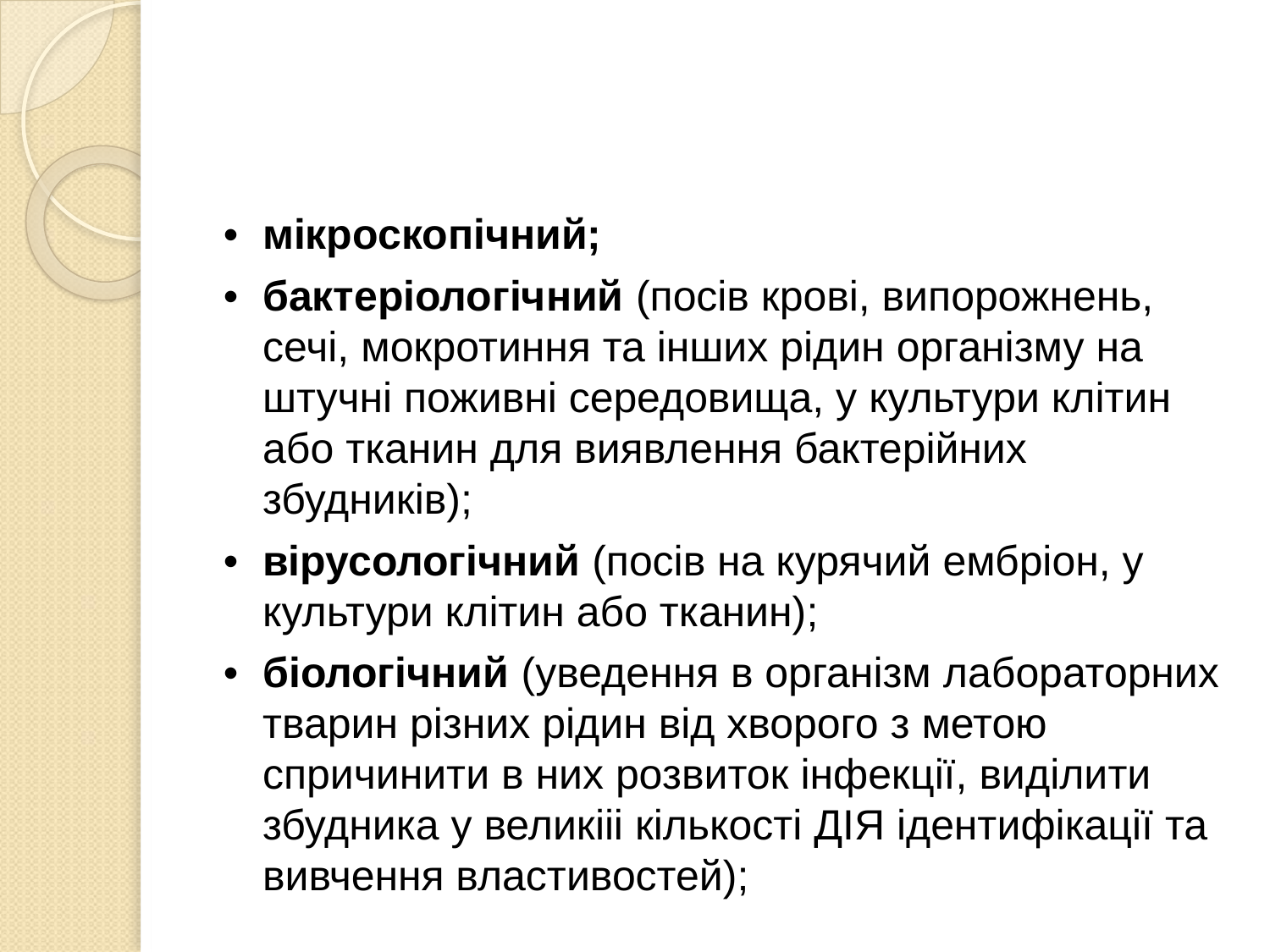

•	мікроскопічний;
•	бактеріологічний (посів крові, випорожнень, сечі, мокротиння та інших рідин організму на штучні поживні середовища, у культури клітин або тканин для виявлення бактерійних збудників);
•	вірусологічний (посів на курячий ембріон, у культури клітин або тканин);
•	біологічний (уведення в організм лабораторних тварин різних рідин від хворого з метою спричинити в них розвиток інфекції, виділити збудника у великііі кількості ДІЯ ідентифікації та вивчення властивостей);